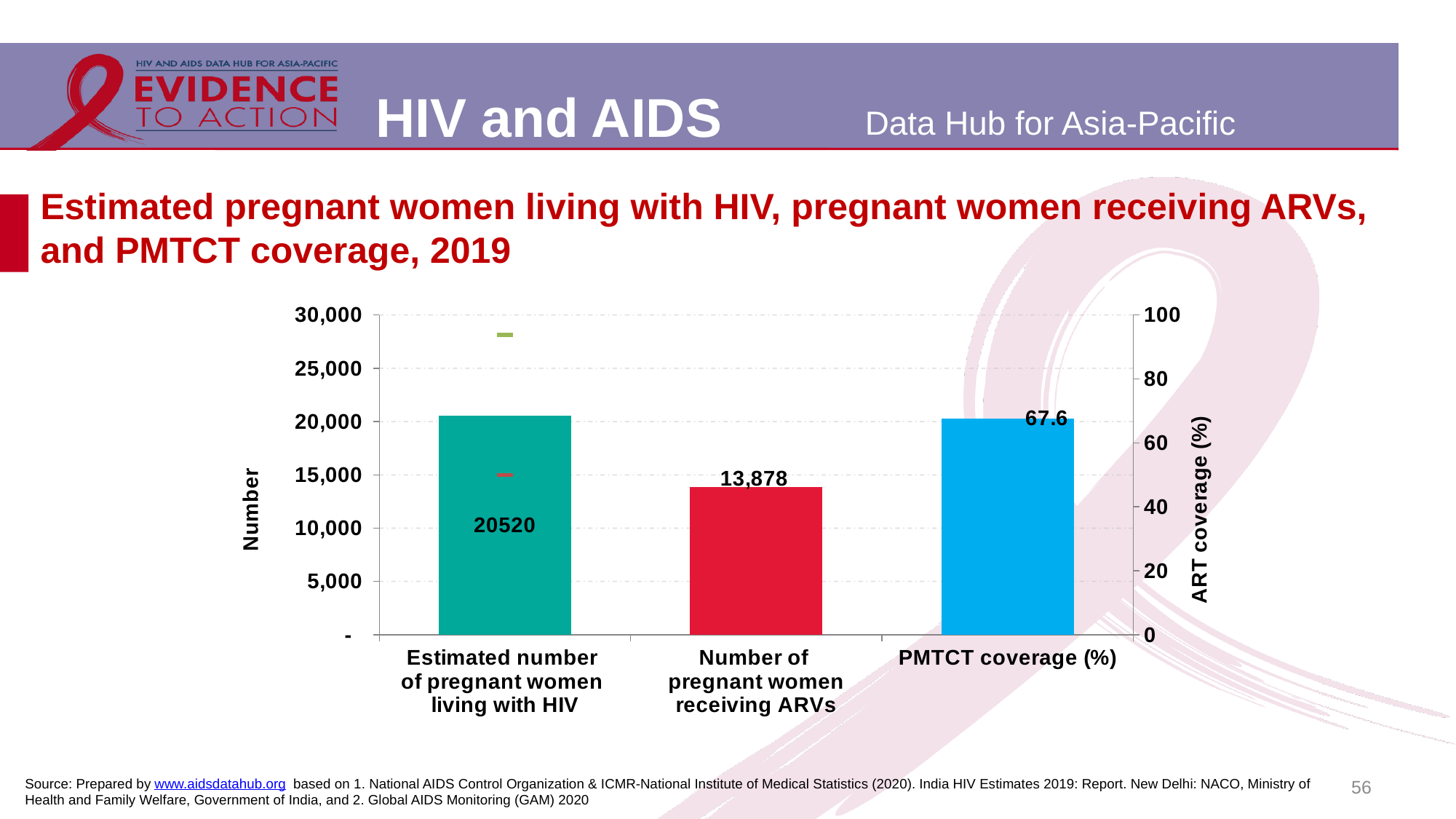

# Estimated pregnant women living with HIV, pregnant women receiving ARVs, and PMTCT coverage, 2019

### Chart

| Category | Estimate | Number of pregnant women
 receiving PMTCT | Estimated ART coverage | Lower estimate | Upper estimate |
|---|---|---|---|---|---|
| Estimated number
of pregnant women
living with HIV | 20520.0 | None | None | 14980.0 | 28130.0 |
| Number of
pregnant women
receiving ARVs | None | 13878.0 | None | None | None |
| PMTCT coverage (%) | None | None | 67.6 | None | None |
56
Source: Prepared by www.aidsdatahub.org  based on 1. National AIDS Control Organization & ICMR-National Institute of Medical Statistics (2020). India HIV Estimates 2019: Report. New Delhi: NACO, Ministry of Health and Family Welfare, Government of India, and 2. Global AIDS Monitoring (GAM) 2020